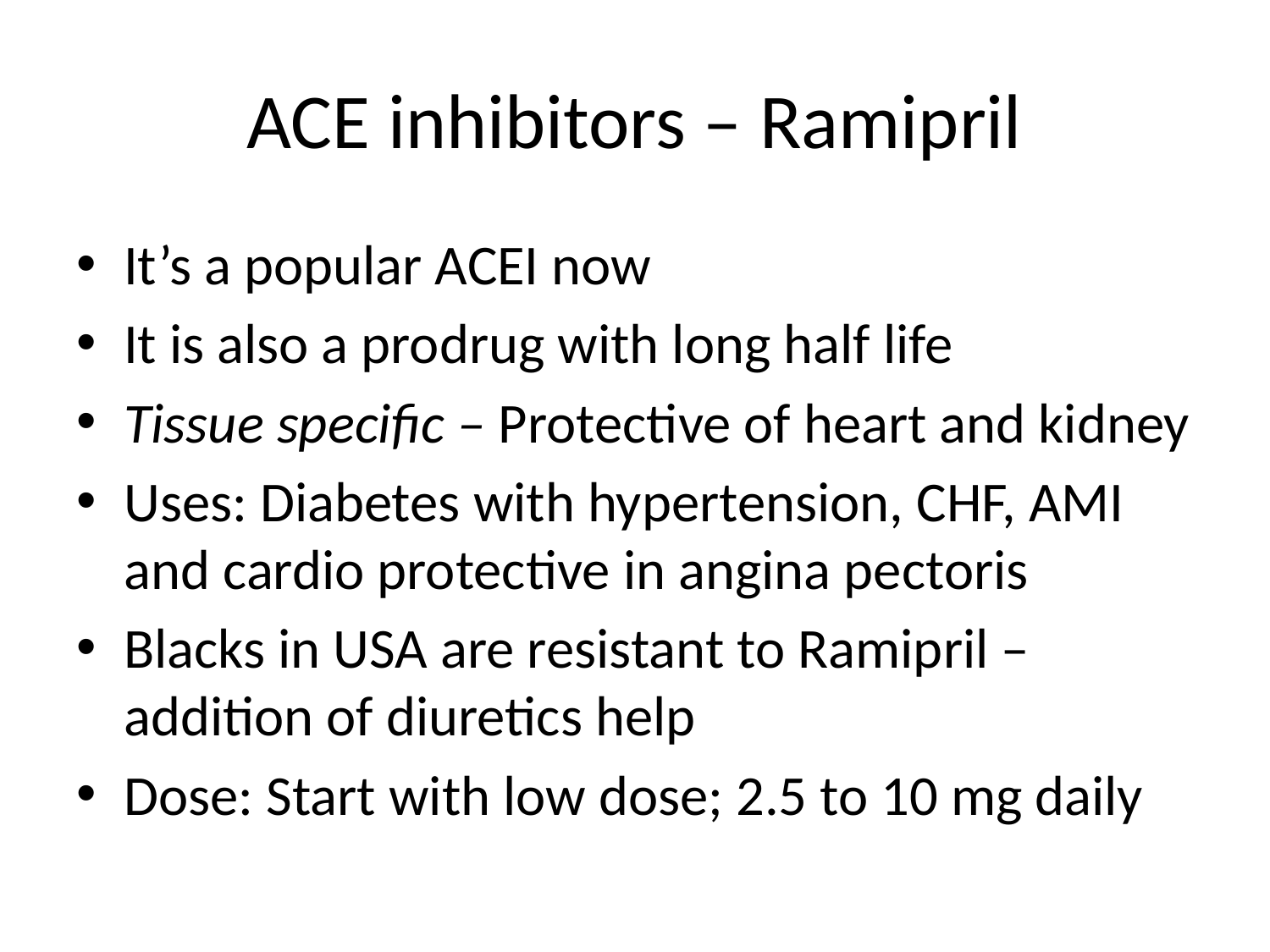

# ACE inhibitors – Ramipril
It’s a popular ACEI now
It is also a prodrug with long half life
Tissue specific – Protective of heart and kidney
Uses: Diabetes with hypertension, CHF, AMI and cardio protective in angina pectoris
Blacks in USA are resistant to Ramipril – addition of diuretics help
Dose: Start with low dose; 2.5 to 10 mg daily